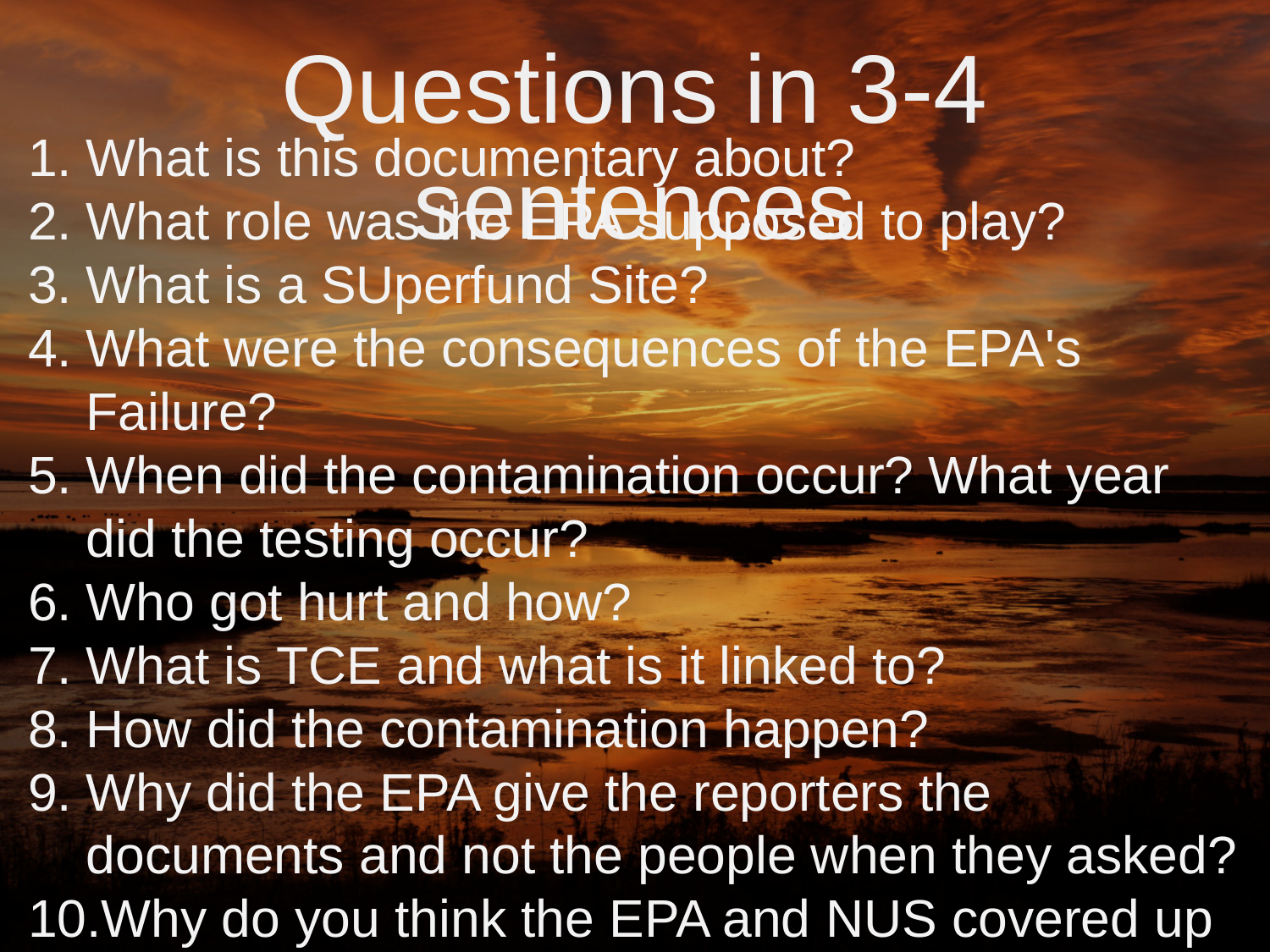

# Questions in 3-4 sentences
What is this documentary about?
What role was the EPA supposed to play?
What is a SUperfund Site?
What were the consequences of the EPA's Failure?
When did the contamination occur? What year did the testing occur?
Who got hurt and how?
What is TCE and what is it linked to?
How did the contamination happen?
Why did the EPA give the reporters the documents and not the people when they asked?
Why do you think the EPA and NUS covered up the superfund site?